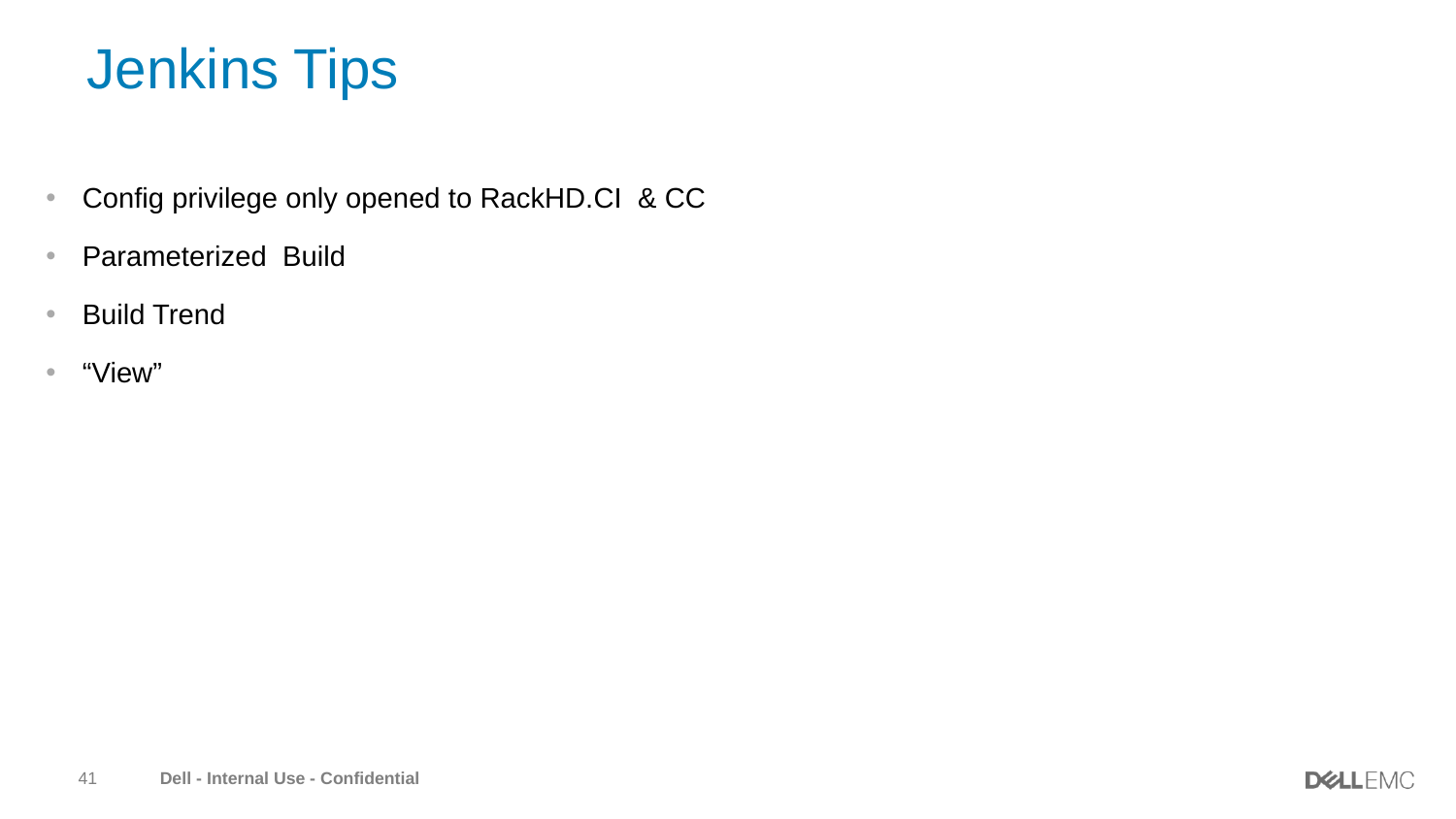

# Jenkins Tips
Config privilege only opened to RackHD.CI  & CC
Parameterized  Build
Build Trend
“View”